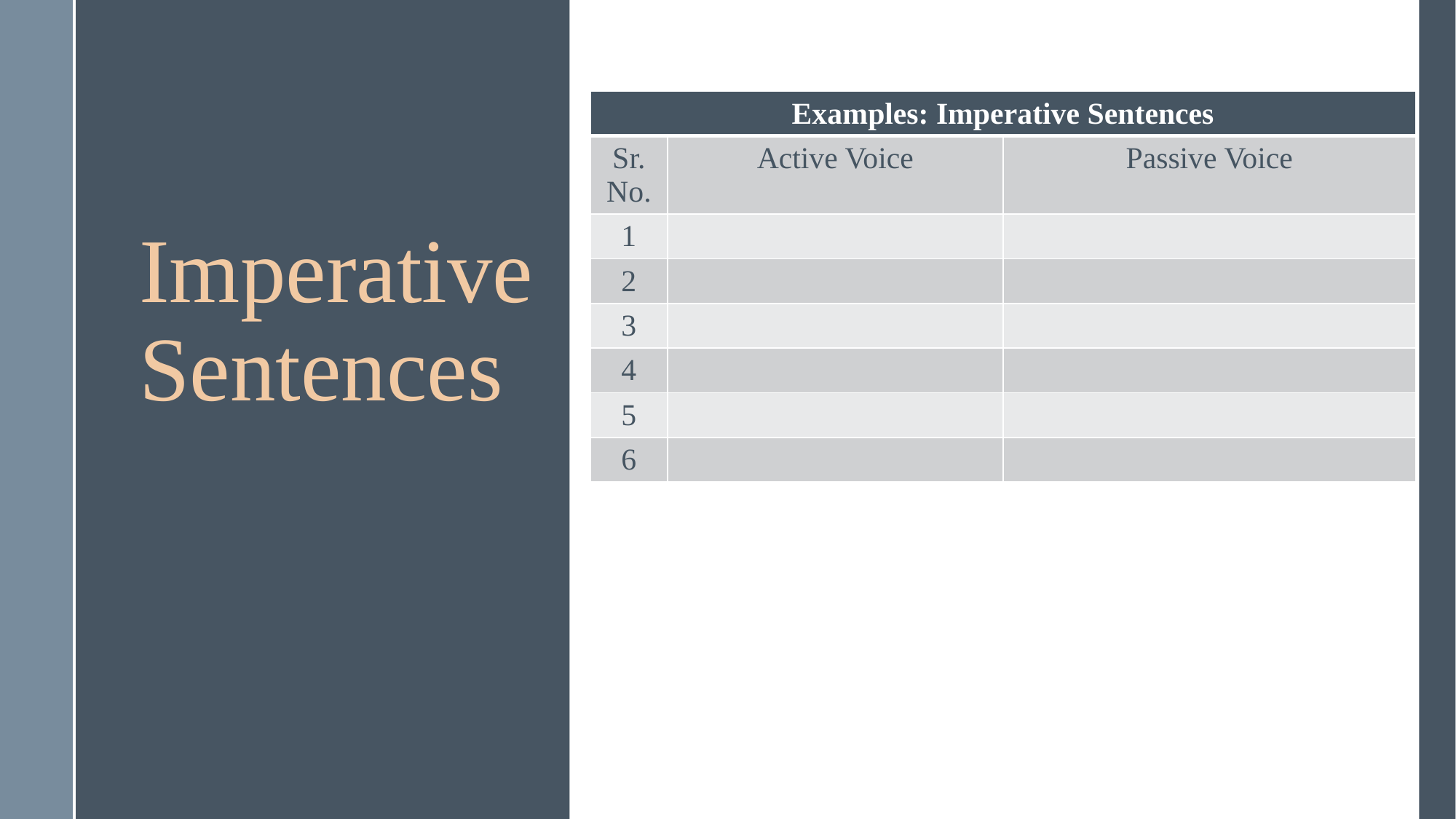

| Examples: Imperative Sentences |  |  |
| --- | --- | --- |
| Sr. No. | Active Voice | Passive Voice |
| 1 |  |  |
| 2 |  |  |
| 3 |  |  |
| 4 |  |  |
| 5 |  |  |
| 6 |  |  |
Imperative Sentences